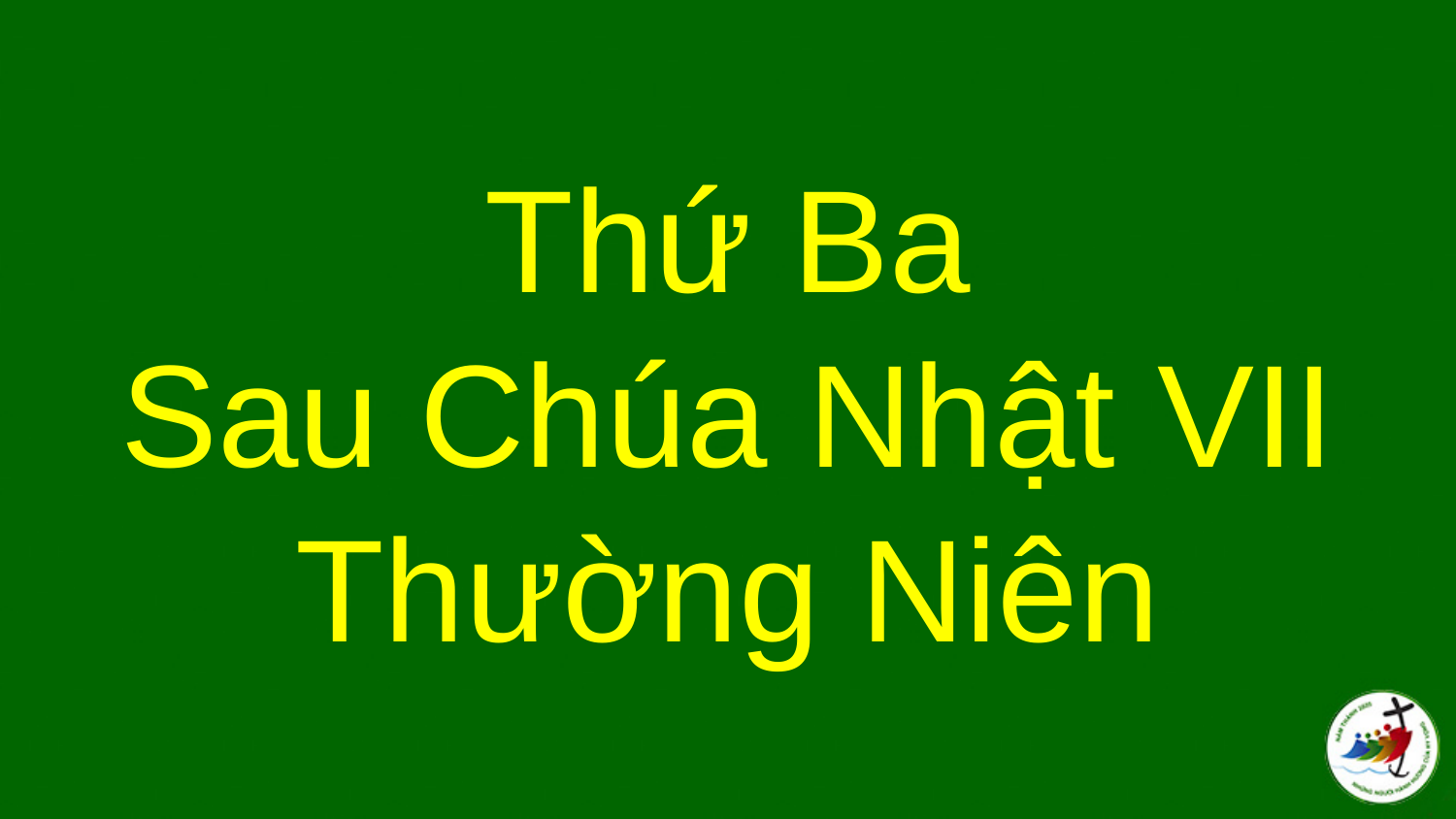

# Thứ Ba Sau Chúa Nhật VII Thường Niên